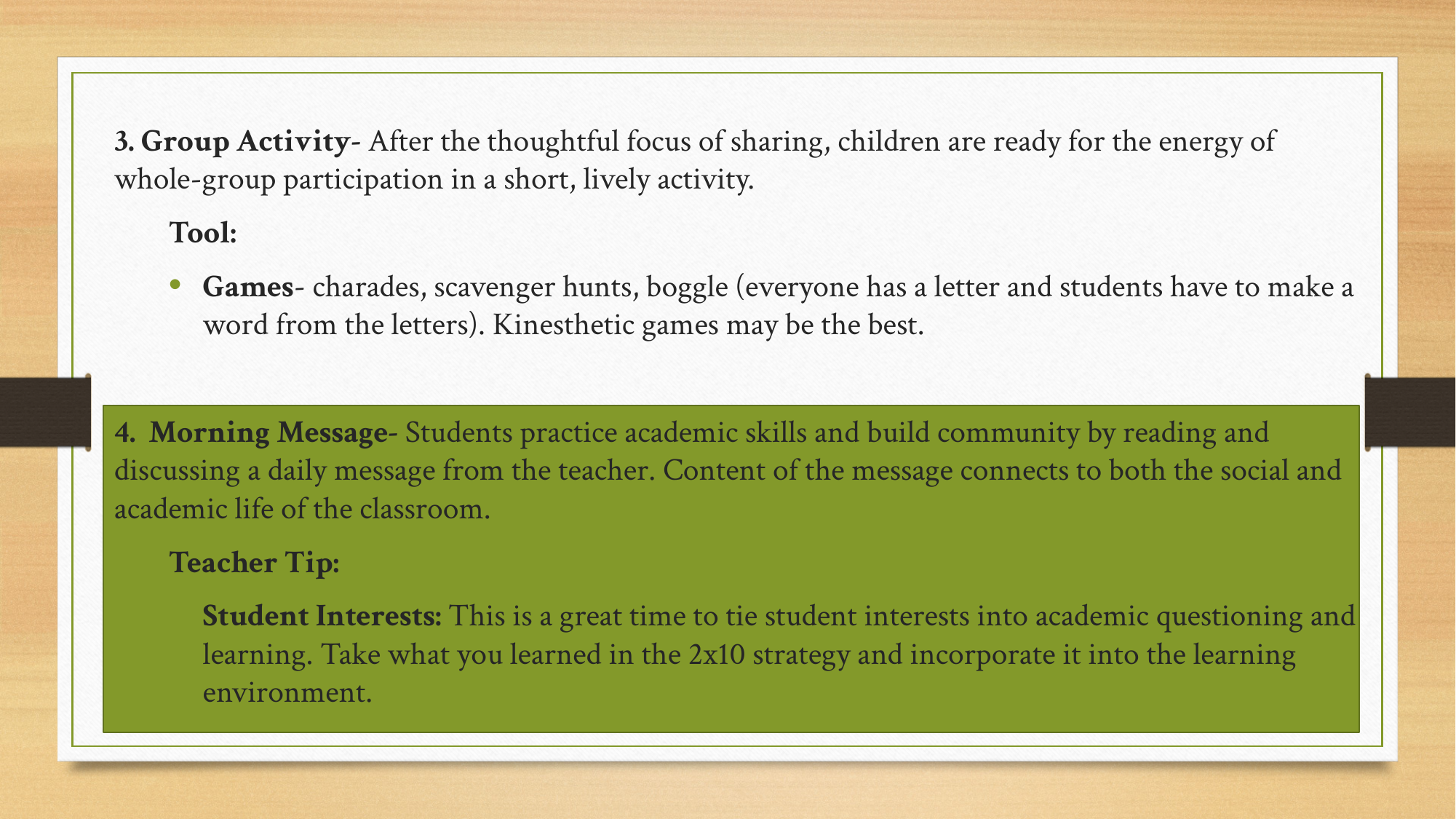

3. Group Activity- After the thoughtful focus of sharing, children are ready for the energy of whole-group participation in a short, lively activity.
Tool:
Games- charades, scavenger hunts, boggle (everyone has a letter and students have to make a word from the letters). Kinesthetic games may be the best.

4.  Morning Message- Students practice academic skills and build community by reading and discussing a daily message from the teacher. Content of the message connects to both the social and academic life of the classroom.
Teacher Tip:
Student Interests: This is a great time to tie student interests into academic questioning and learning. Take what you learned in the 2x10 strategy and incorporate it into the learning environment.